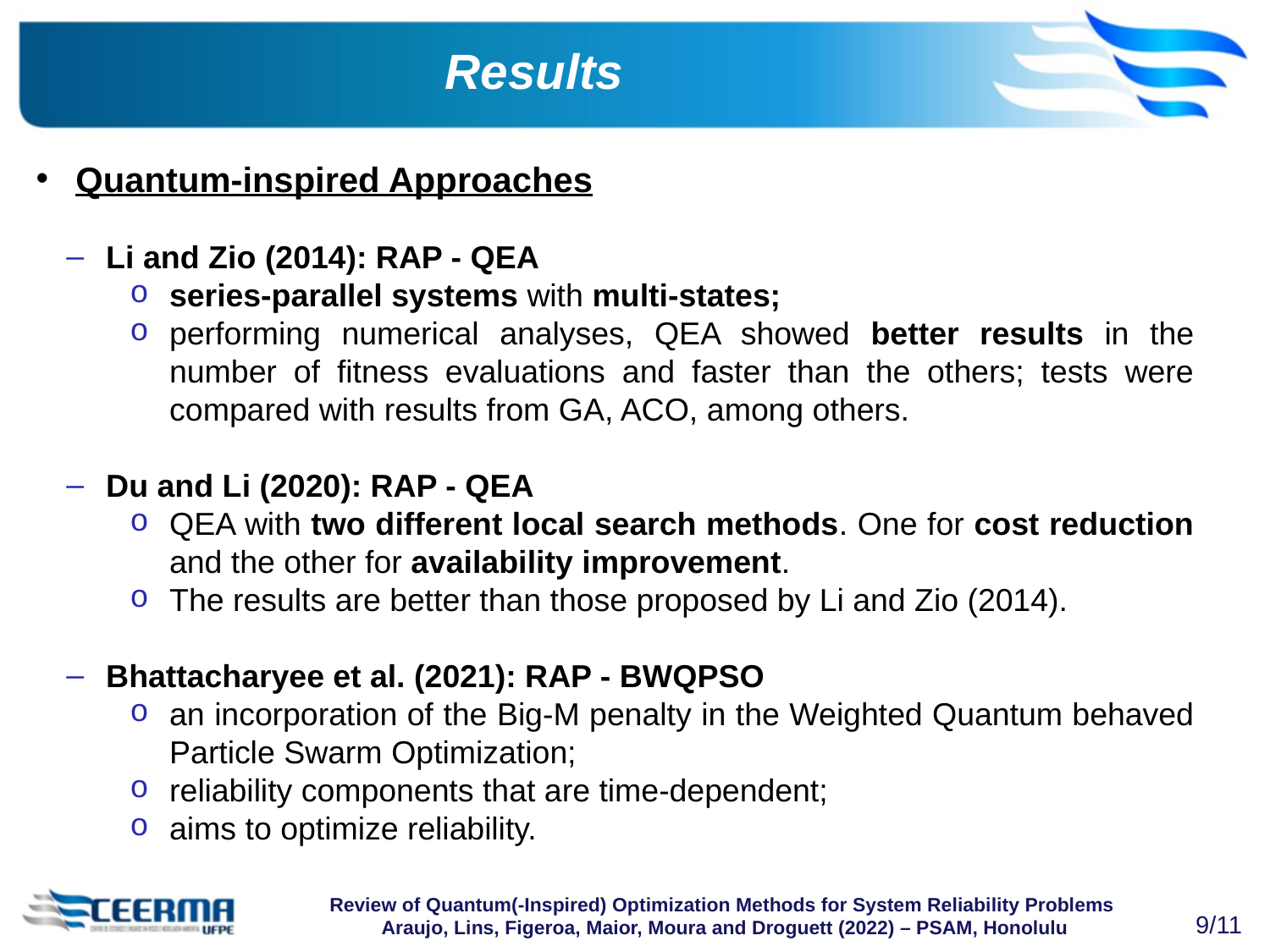

# Results
Quantum-inspired Approaches
Li and Zio (2014): RAP - QEA
series-parallel systems with multi-states;
performing numerical analyses, QEA showed better results in the number of fitness evaluations and faster than the others; tests were compared with results from GA, ACO, among others.

Du and Li (2020): RAP - QEA
QEA with two different local search methods. One for cost reduction and the other for availability improvement.
The results are better than those proposed by Li and Zio (2014).

Bhattacharyee et al. (2021): RAP - BWQPSO
an incorporation of the Big-M penalty in the Weighted Quantum behaved Particle Swarm Optimization;
reliability components that are time-dependent;
aims to optimize reliability.
Review of Quantum(-Inspired) Optimization Methods for System Reliability Problems
Araujo, Lins, Figeroa, Maior, Moura and Droguett (2022) – PSAM, Honolulu